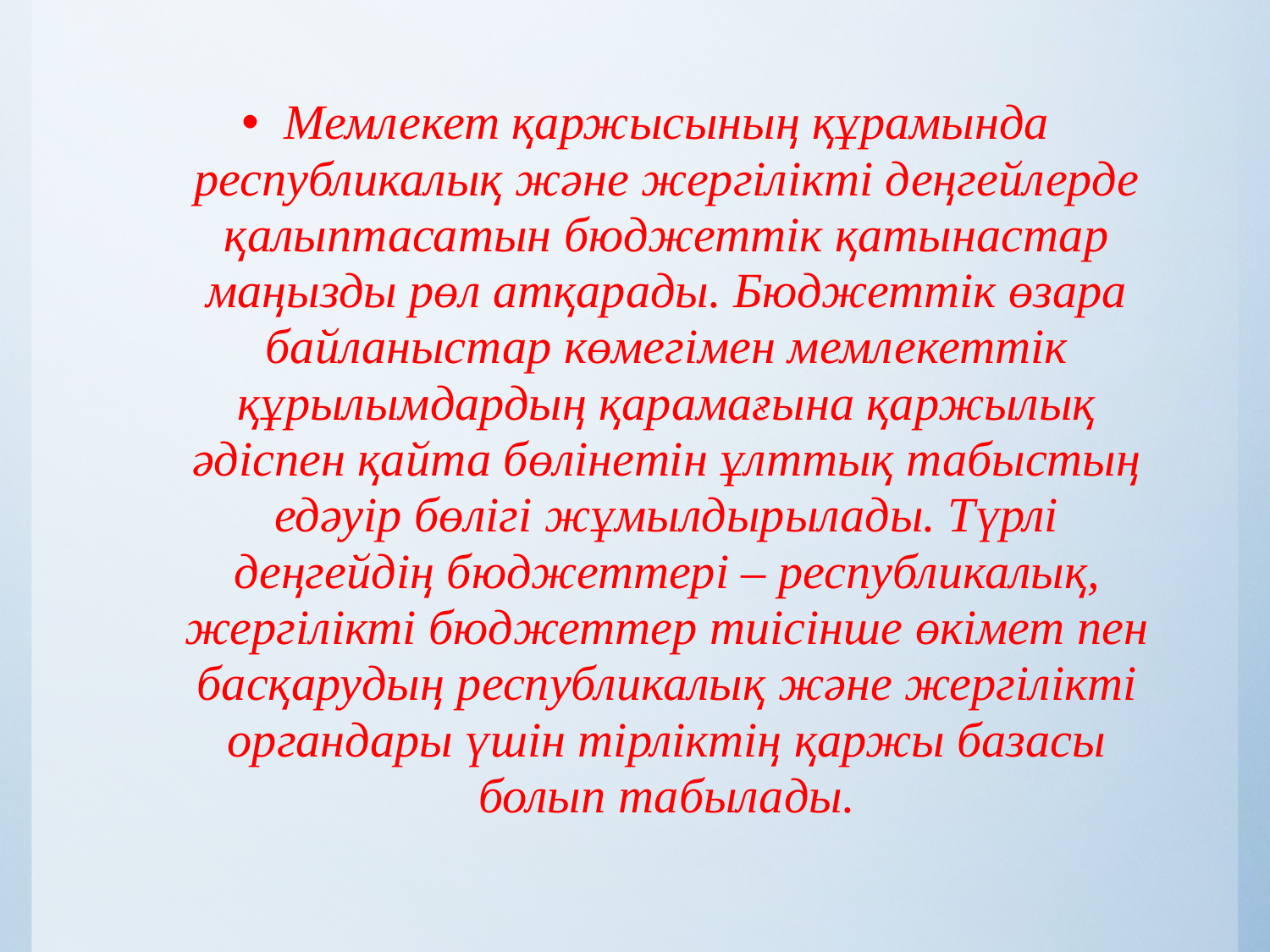

Мемлекет қаржысының құрамында республикалық және жергілікті деңгейлерде қалыптасатын бюджеттік қатынастар маңызды рөл атқарады. Бюджеттік өзара байланыстар көмегімен мемлекеттік құрылымдардың қарамағына қаржылық әдіспен қайта бөлінетін ұлттық табыстың едәуір бөлігі жұмылдырылады. Түрлі деңгейдің бюджеттері – республикалық, жергілікті бюджеттер тиісінше өкімет пен басқарудың республикалық және жергілікті органдары үшін тірліктің қаржы базасы болып табылады.